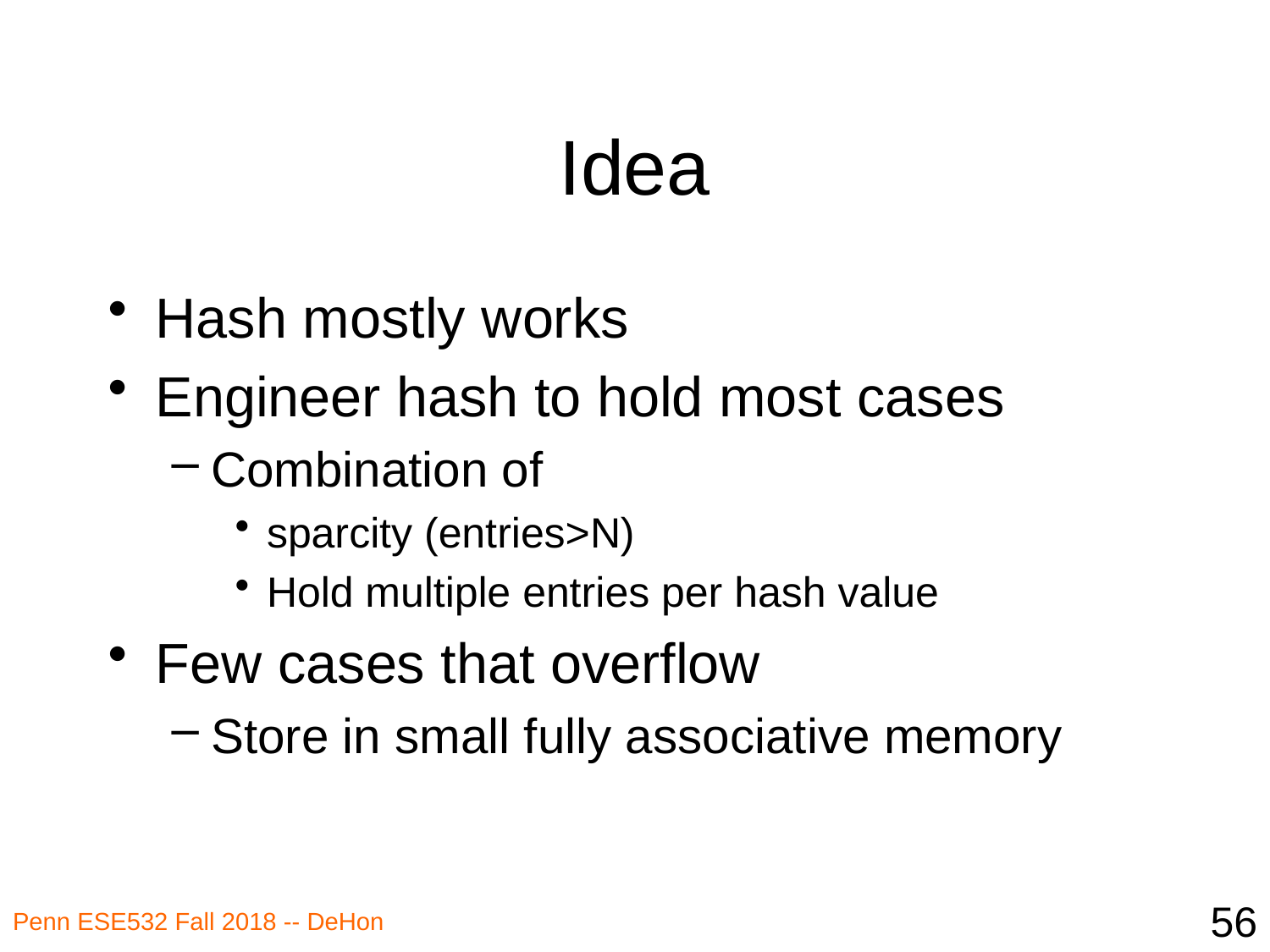

# Idea
Hash mostly works
Engineer hash to hold most cases
Combination of
sparcity (entries>N)
Hold multiple entries per hash value
Few cases that overflow
Store in small fully associative memory
56
Penn ESE532 Fall 2018 -- DeHon